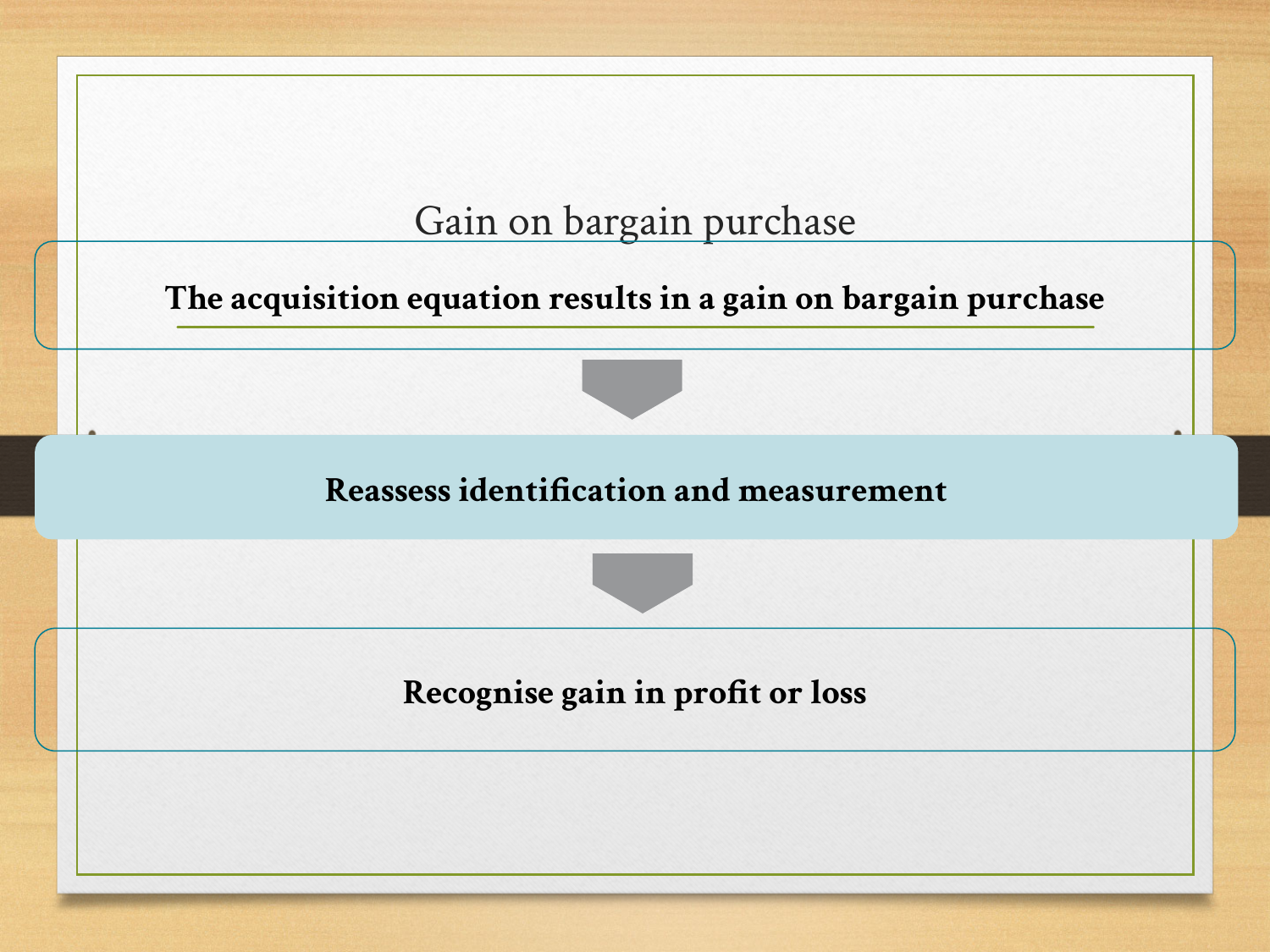

# Gain on bargain purchase
The acquisition equation results in a gain on bargain purchase

Reassess identification and measurement

Recognise gain in profit or loss